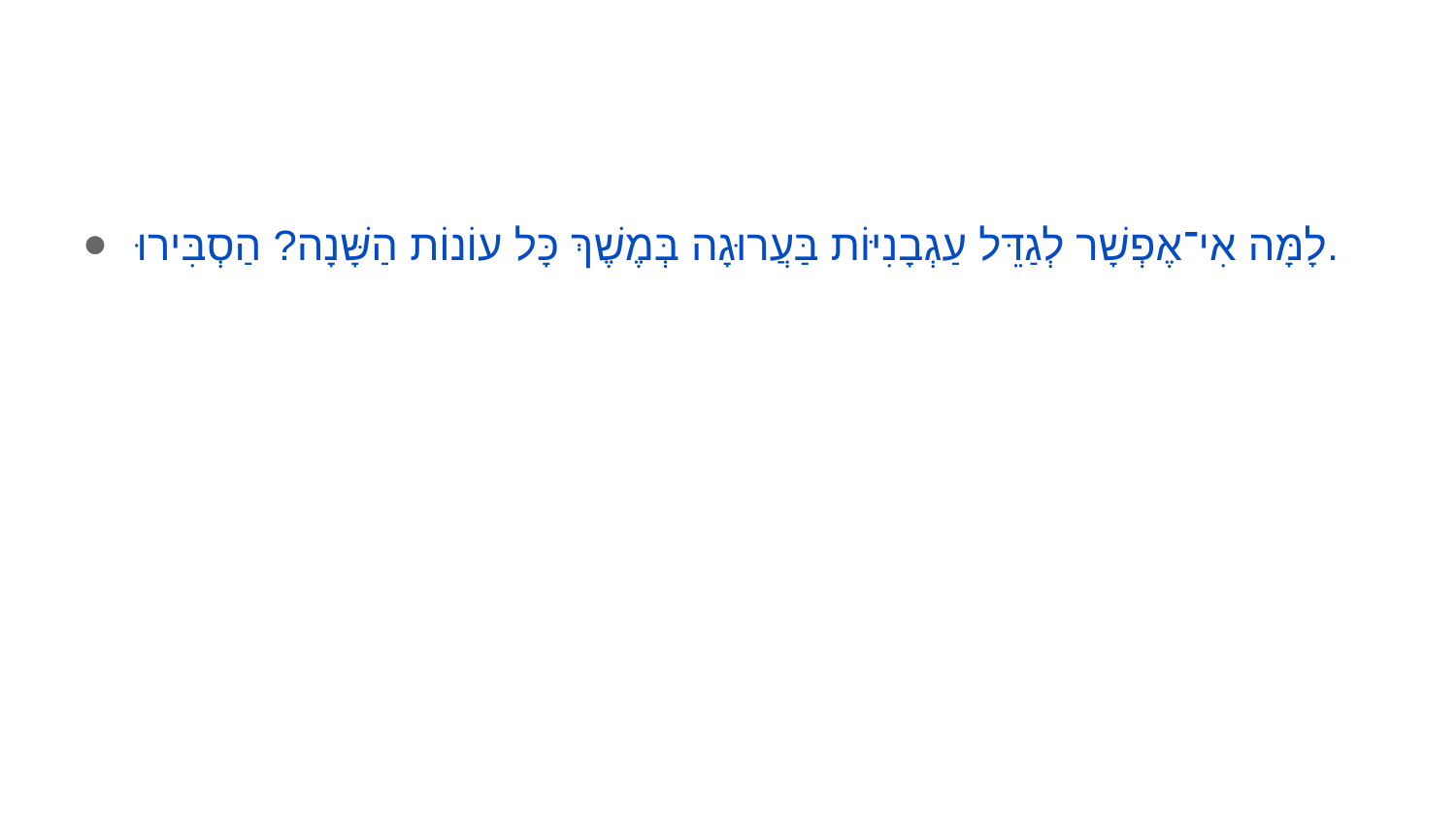

#
לָמָּה אִי־אֶפְשָׁר לְגַדֵּל עַגְבָנִיּוֹת בַּעֲרוּגָה בְּמֶשֶׁךְ כָּל עוֹנוֹת הַשָּׁנָה? הַסְבִּירוּ.